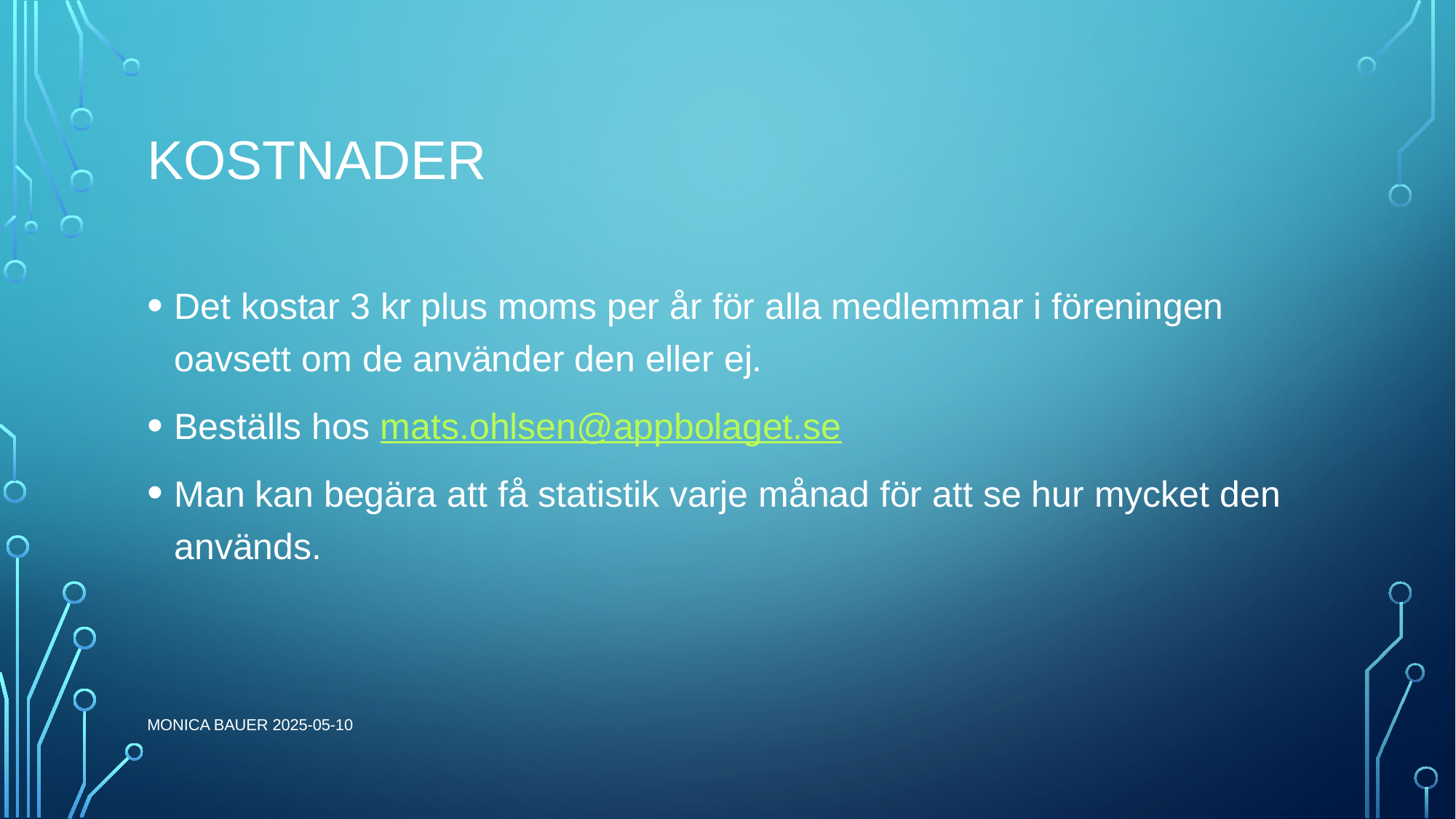

# Kostnader
Det kostar 3 kr plus moms per år för alla medlemmar i föreningen oavsett om de använder den eller ej.
Beställs hos mats.ohlsen@appbolaget.se
Man kan begära att få statistik varje månad för att se hur mycket den används.

Monica Bauer 2025-05-10